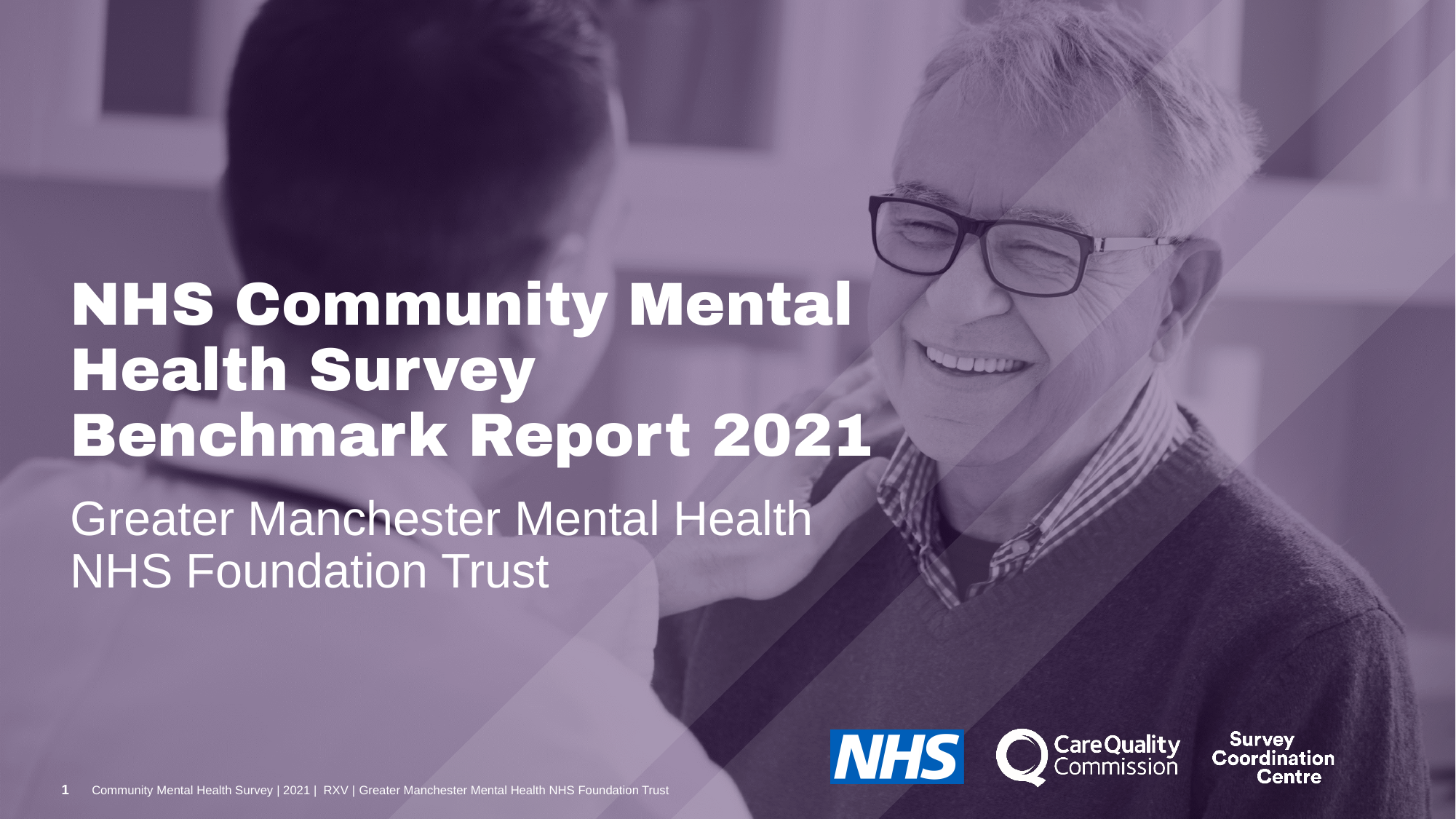

NHS Community Mental Health Survey
Benchmark Report 2021
# Greater Manchester Mental Health NHS Foundation Trust
1